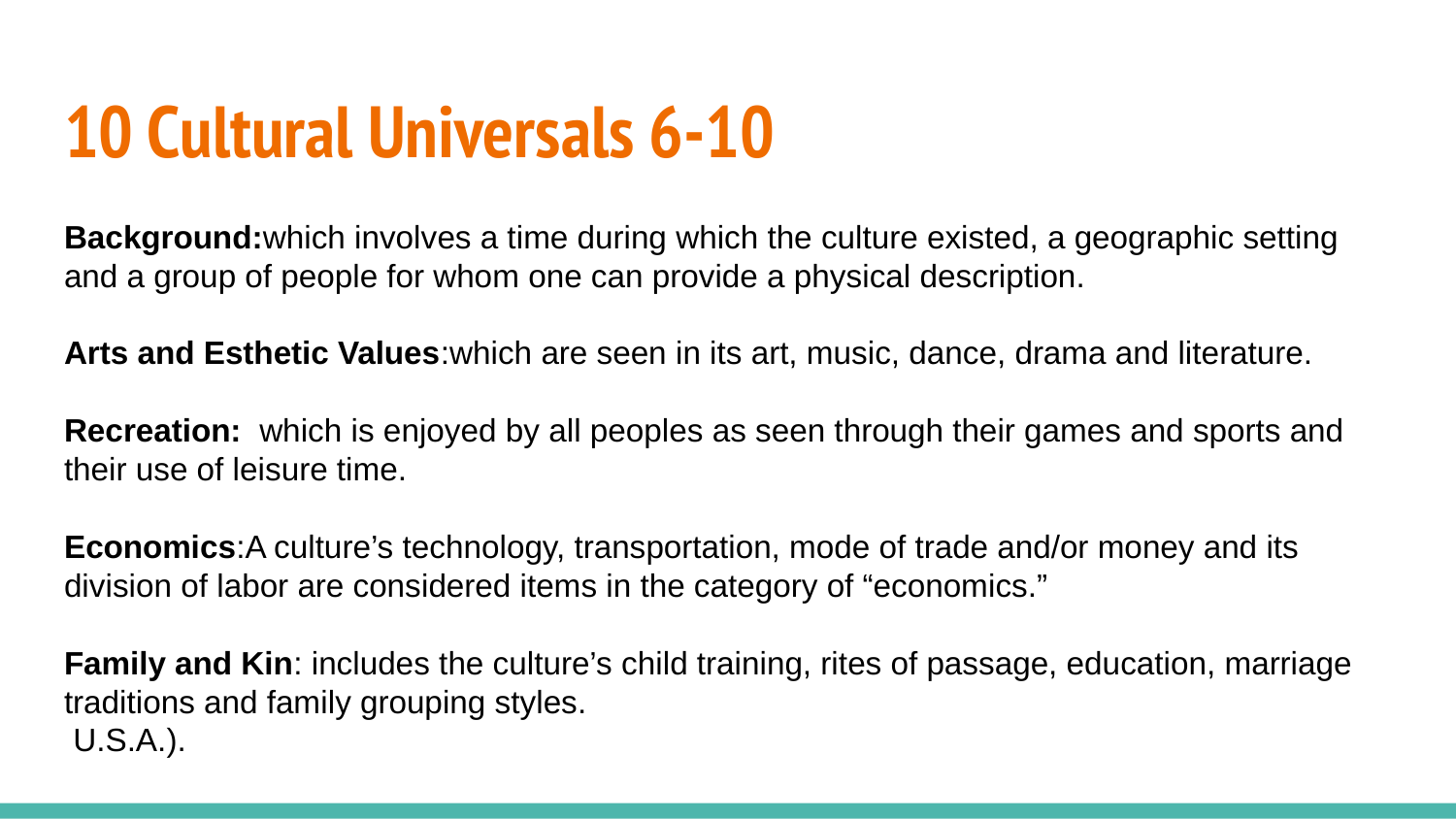

# 10 Cultural Universals 6-10
Background:which involves a time during which the culture existed, a geographic setting and a group of people for whom one can provide a physical description.

Arts and Esthetic Values:which are seen in its art, music, dance, drama and literature.

Recreation:  which is enjoyed by all peoples as seen through their games and sports and their use of leisure time.

Economics:A culture’s technology, transportation, mode of trade and/or money and its division of labor are considered items in the category of “economics.”

Family and Kin: includes the culture’s child training, rites of passage, education, marriage traditions and family grouping styles.
 U.S.A.).